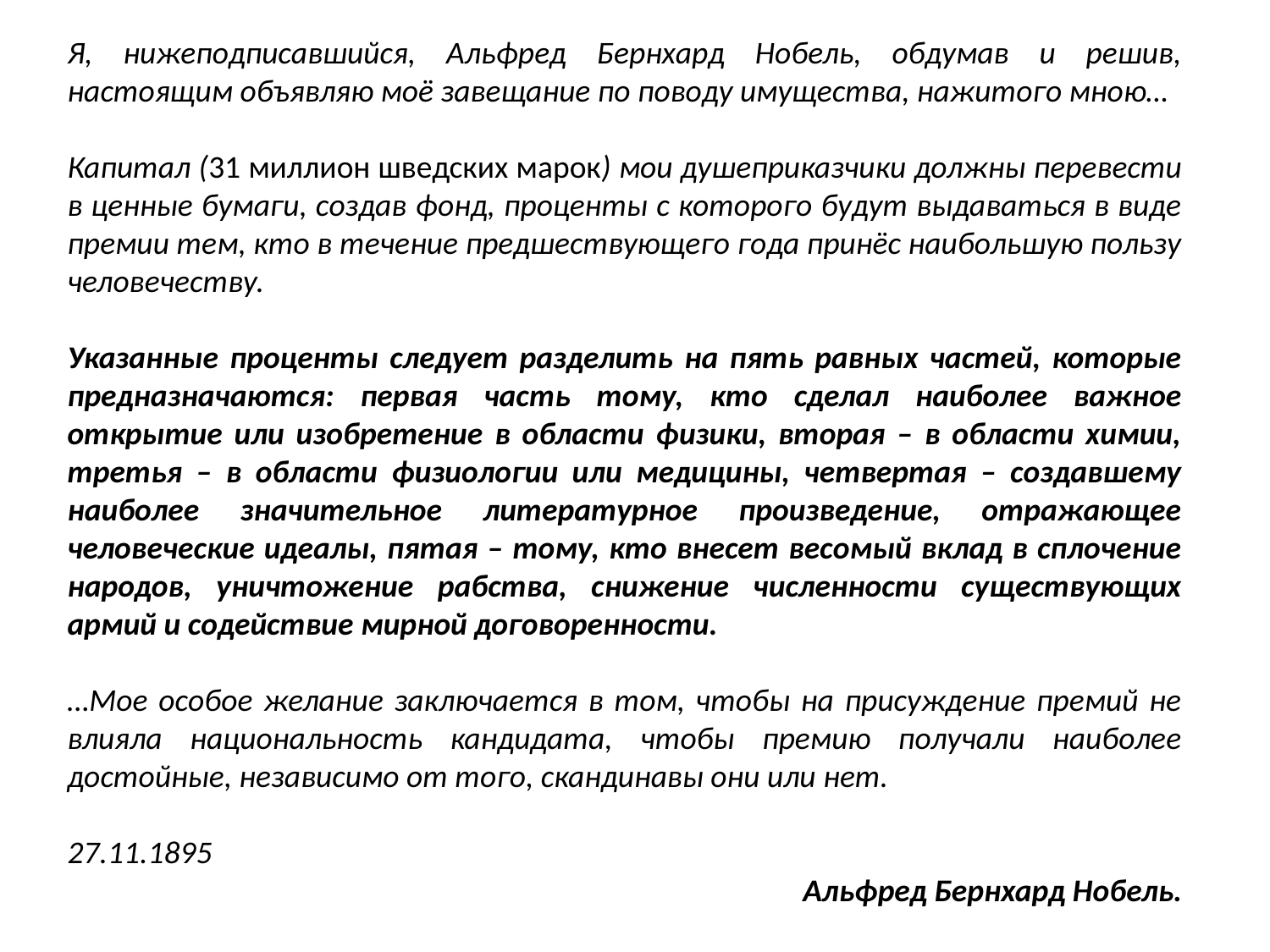

Я, нижеподписавшийся, Альфред Бернхард Нобель, обдумав и решив, настоящим объявляю моё завещание по поводу имущества, нажитого мною…

Капитал (31 миллион шведских марок) мои душеприказчики должны перевести в ценные бумаги, создав фонд, проценты с которого будут выдаваться в виде премии тем, кто в течение предшествующего года принёс наибольшую пользу человечеству.

Указанные проценты следует разделить на пять равных частей, которые предназначаются: первая часть тому, кто сделал наиболее важное открытие или изобретение в области физики, вторая – в области химии, третья – в области физиологии или медицины, четвертая – создавшему наиболее значительное литературное произведение, отражающее человеческие идеалы, пятая – тому, кто внесет весомый вклад в сплочение народов, уничтожение рабства, снижение численности существующих армий и содействие мирной договоренности.

…Мое особое желание заключается в том, чтобы на присуждение премий не влияла национальность кандидата, чтобы премию получали наиболее достойные, независимо от того, скандинавы они или нет.

27.11.1895
Альфред Бернхард Нобель.